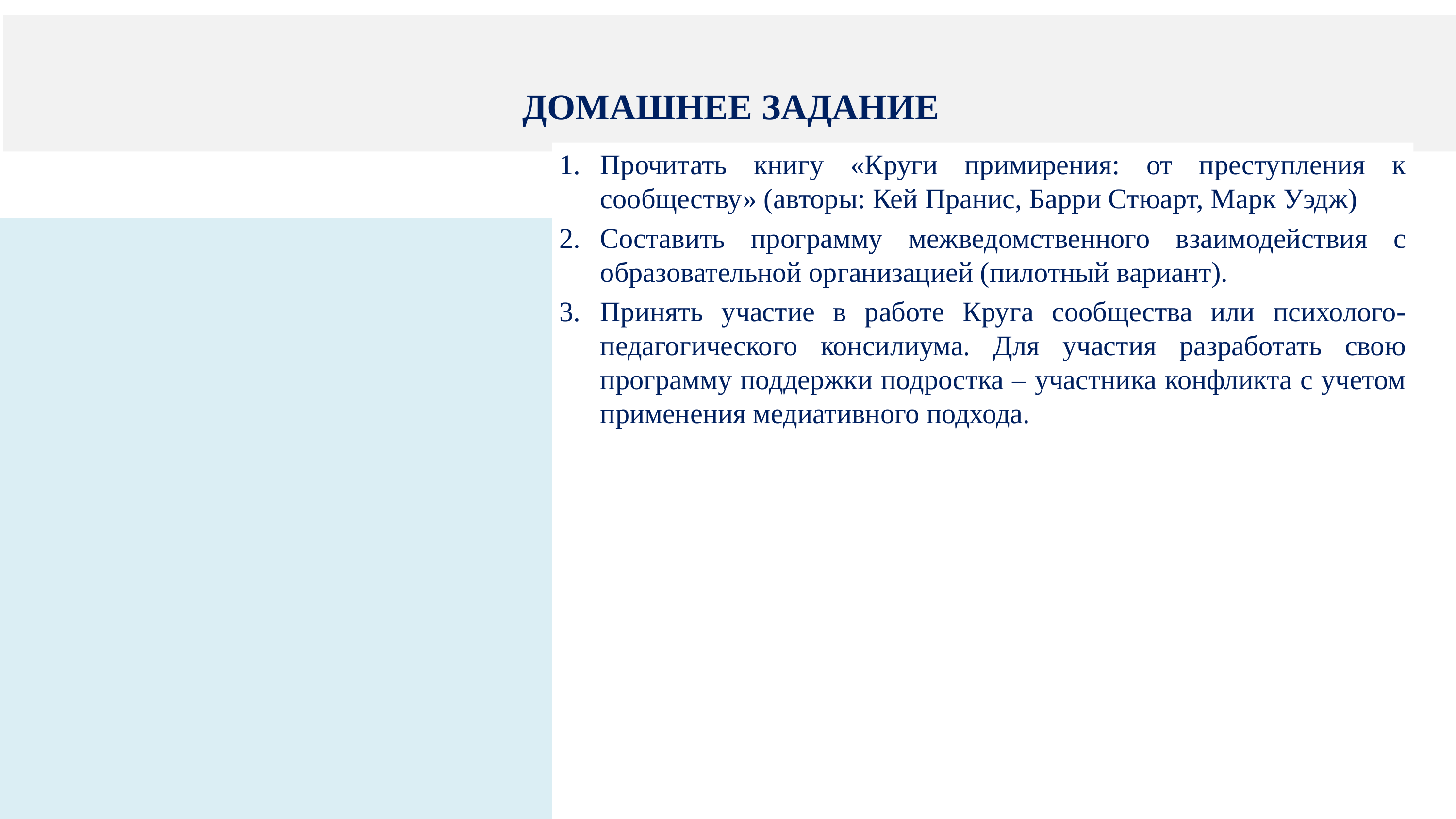

# ДОМАШНЕЕ ЗАДАНИЕ

Прочитать книгу «Круги примирения: от преступления к сообществу» (авторы: Кей Пранис, Барри Стюарт, Марк Уэдж)
Составить программу межведомственного взаимодействия с образовательной организацией (пилотный вариант).
Принять участие в работе Круга сообщества или психолого-педагогического консилиума. Для участия разработать свою программу поддержки подростка – участника конфликта с учетом применения медиативного подхода.